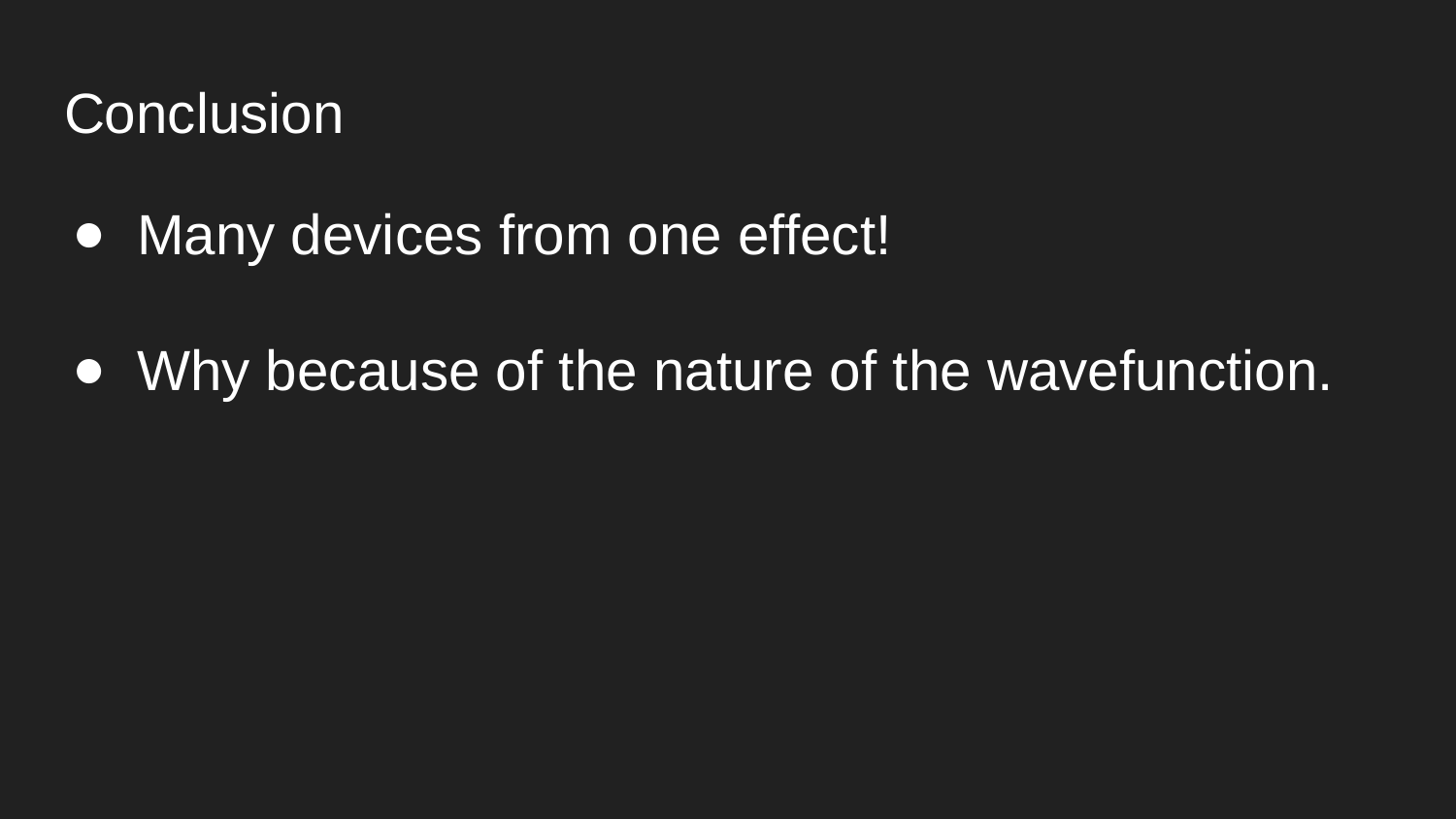

# Conclusion
Many devices from one effect!

Why because of the nature of the wavefunction.